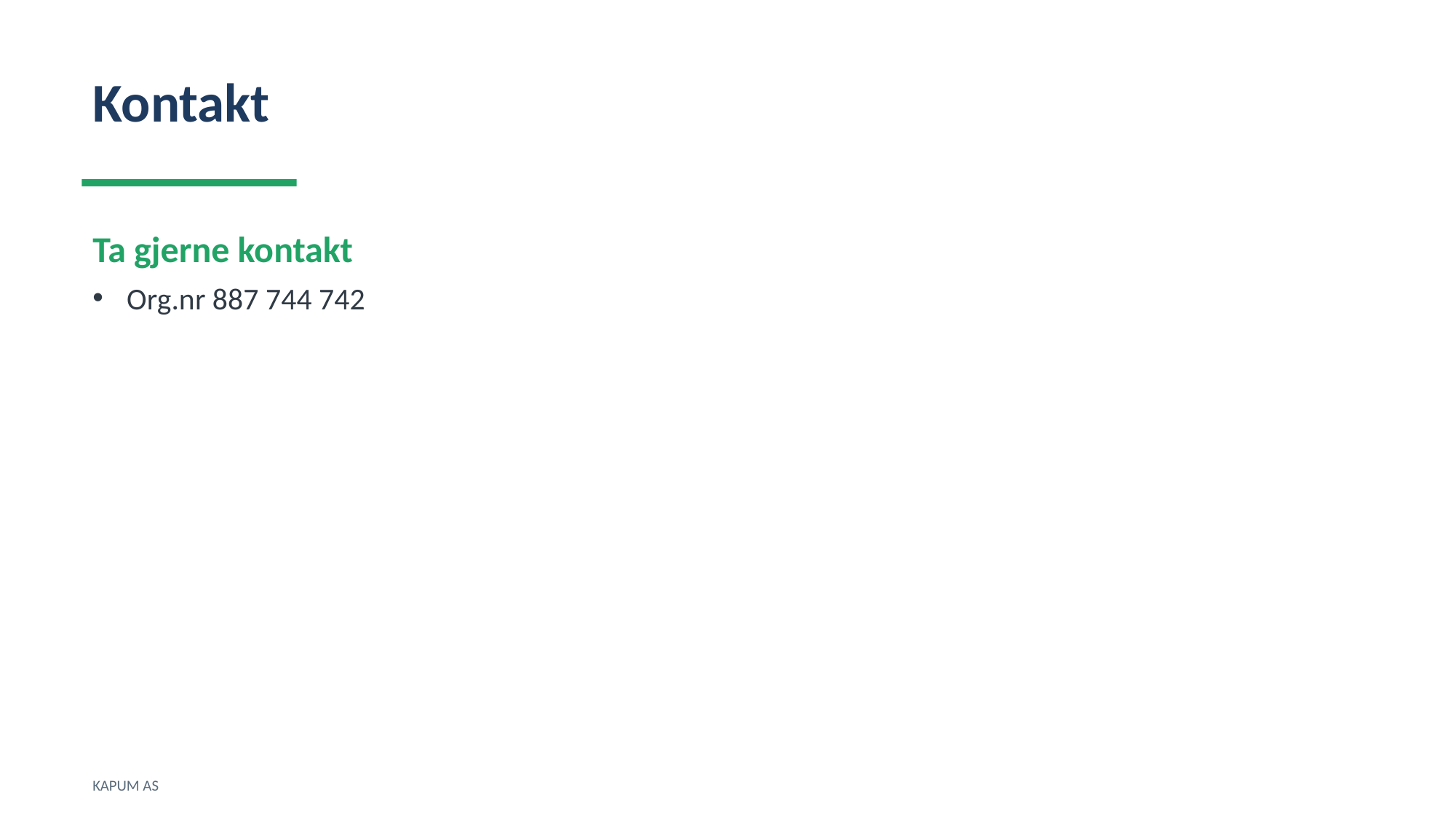

Kontakt

Ta gjerne kontakt
Org.nr 887 744 742
KAPUM AS